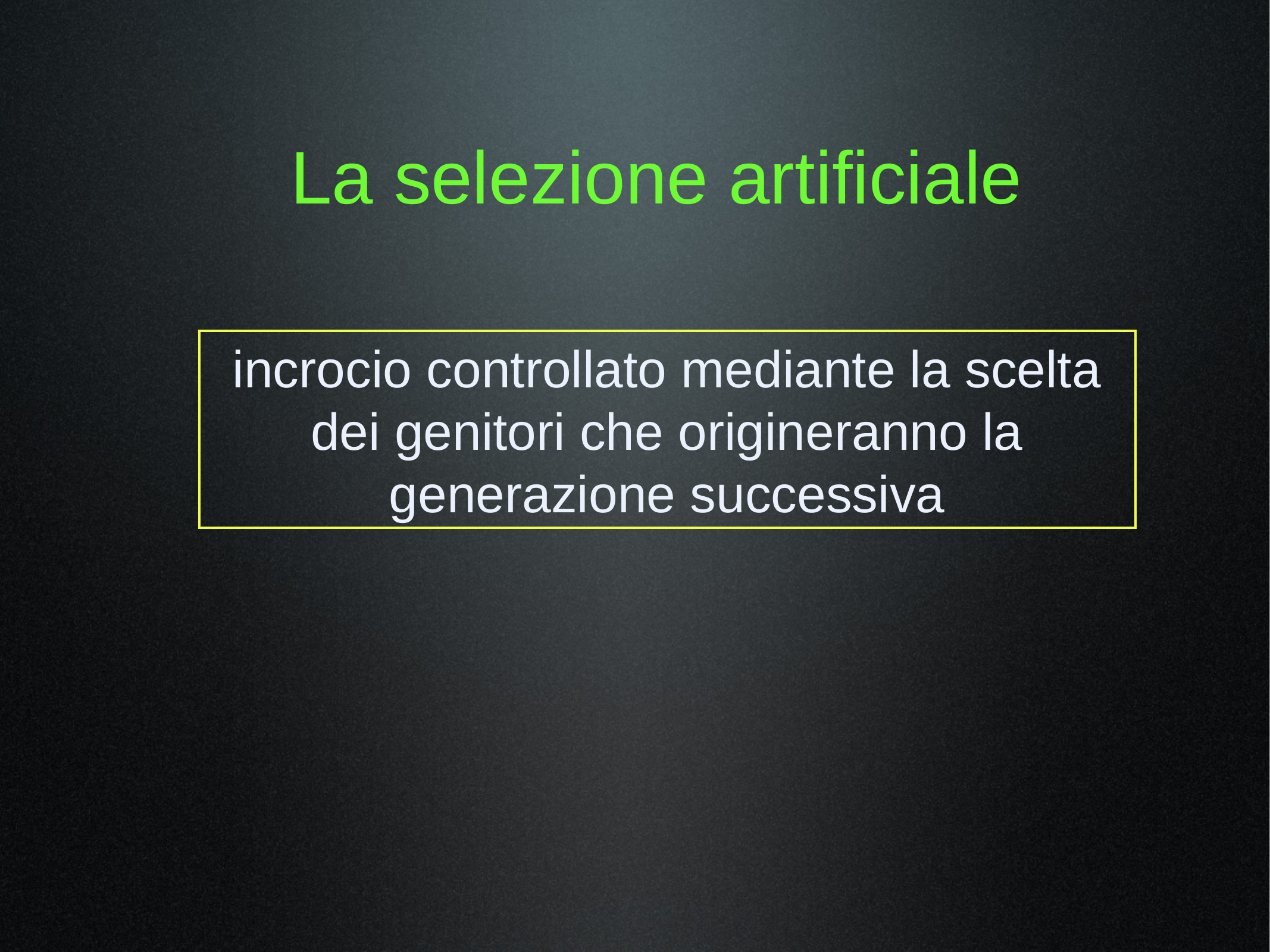

# La selezione artificiale
incrocio controllato mediante la scelta dei genitori che origineranno la generazione successiva